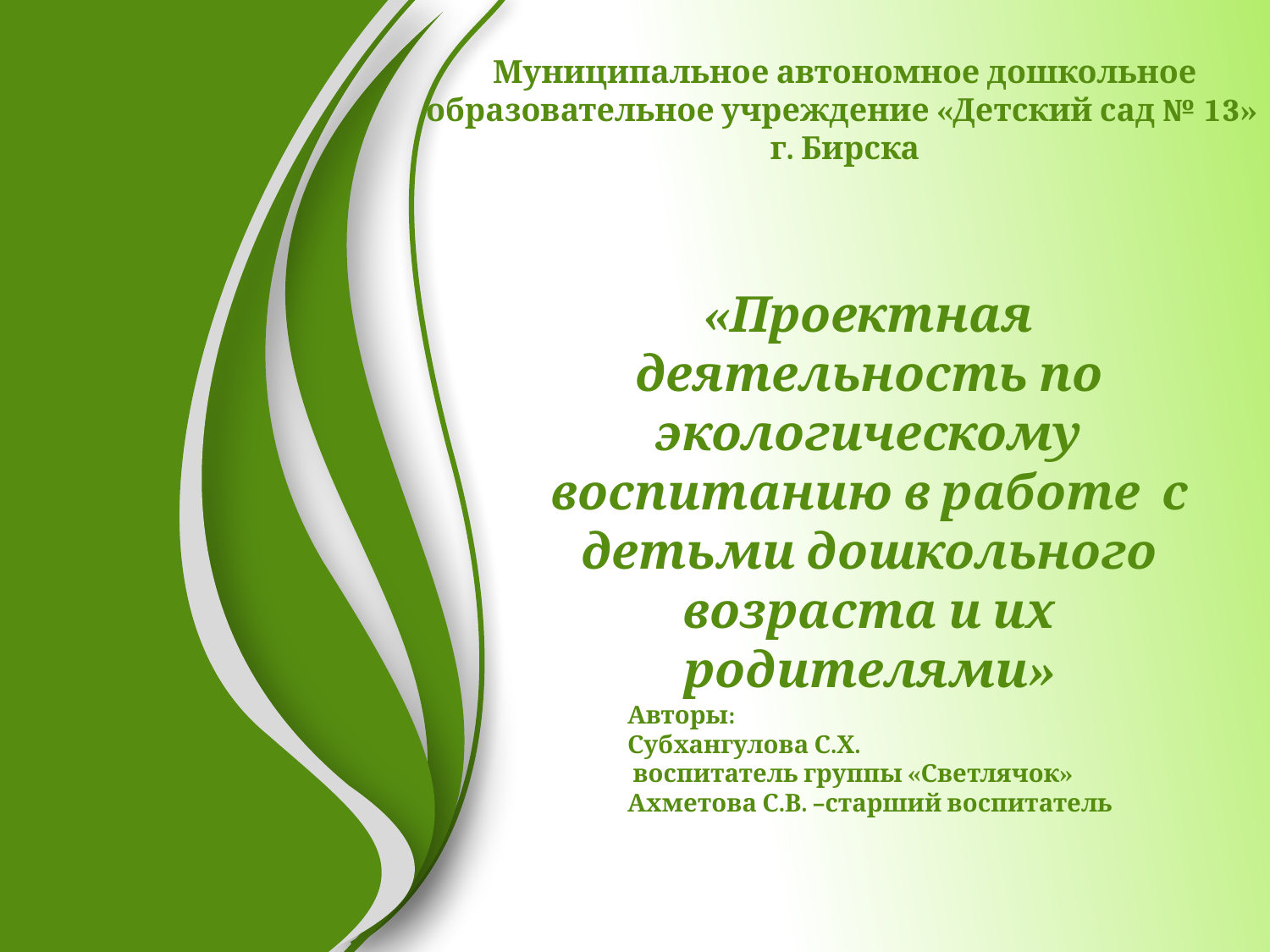

Муниципальное автономное дошкольное
образовательное учреждение «Детский сад № 13»
г. Бирска
«Проектная деятельность по экологическому воспитанию в работе  с детьми дошкольного возраста и их родителями»
Авторы:
Субхангулова С.Х.
 воспитатель группы «Светлячок»
Ахметова С.В. –старший воспитатель